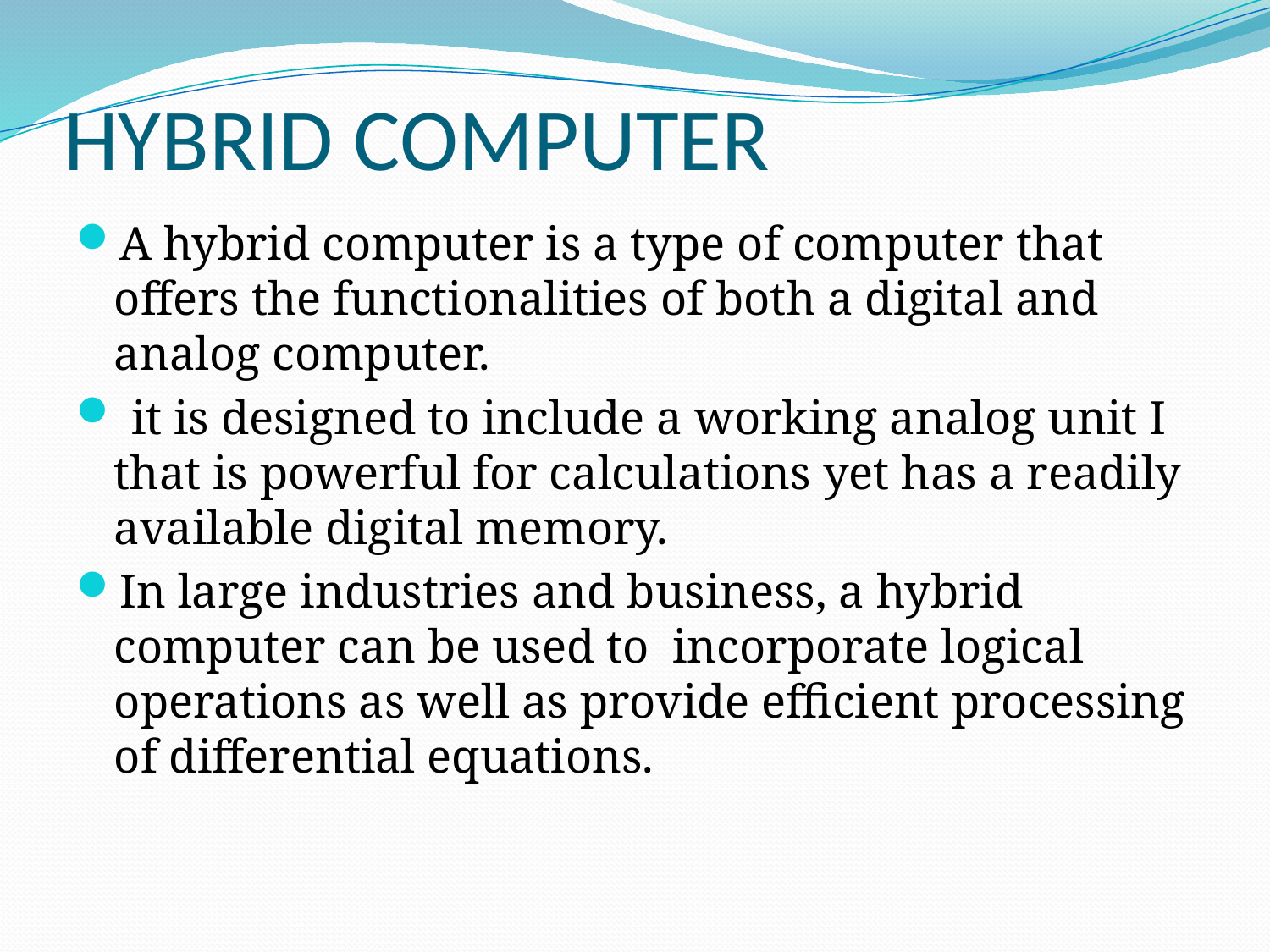

# HYBRID COMPUTER
A hybrid computer is a type of computer that offers the functionalities of both a digital and analog computer.
 it is designed to include a working analog unit I that is powerful for calculations yet has a readily available digital memory.
In large industries and business, a hybrid computer can be used to  incorporate logical operations as well as provide efficient processing of differential equations.